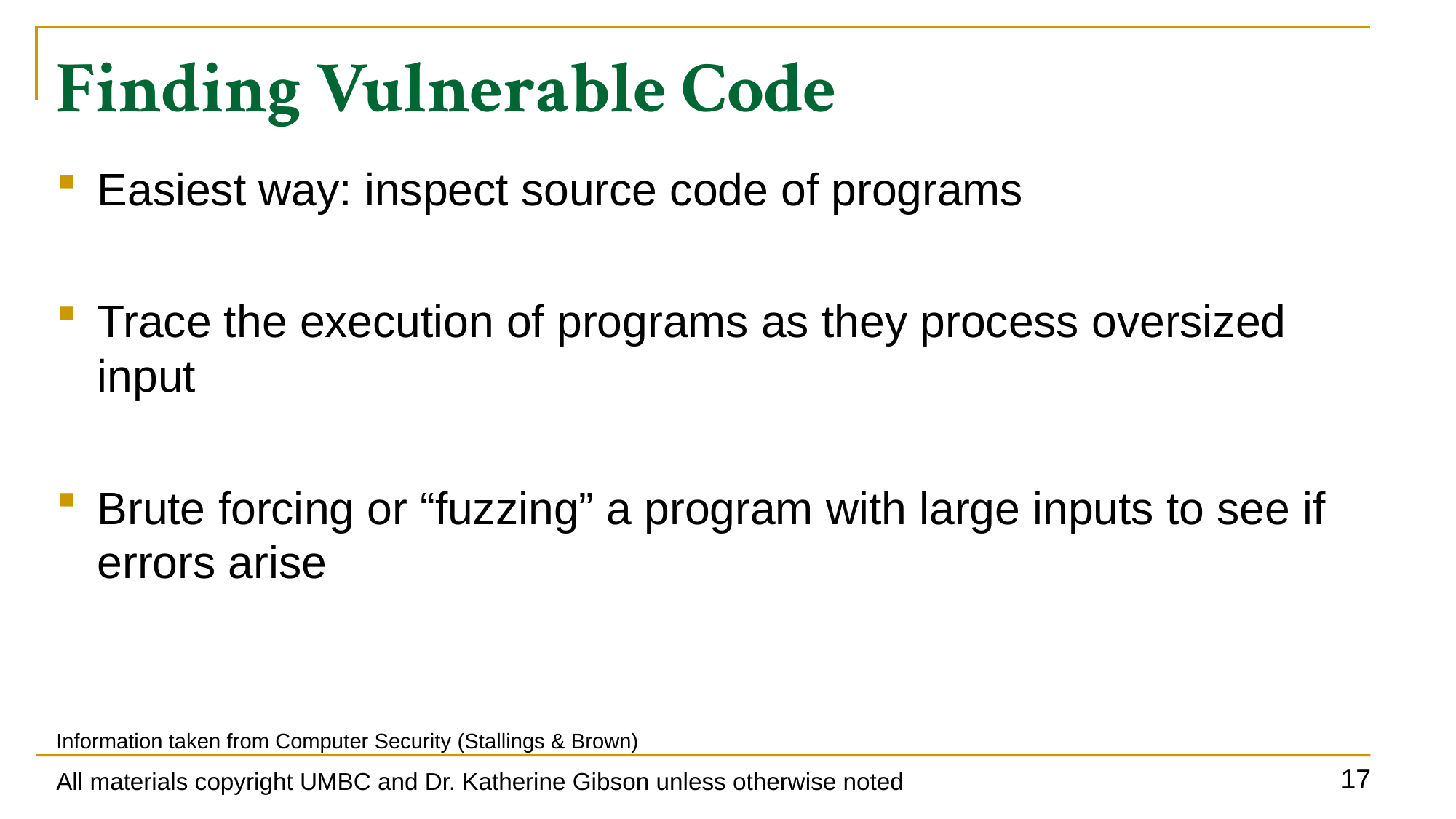

# Finding Vulnerable Code
Easiest way: inspect source code of programs

Trace the execution of programs as they process oversized input

Brute forcing or “fuzzing” a program with large inputs to see if errors arise
Information taken from Computer Security (Stallings & Brown)